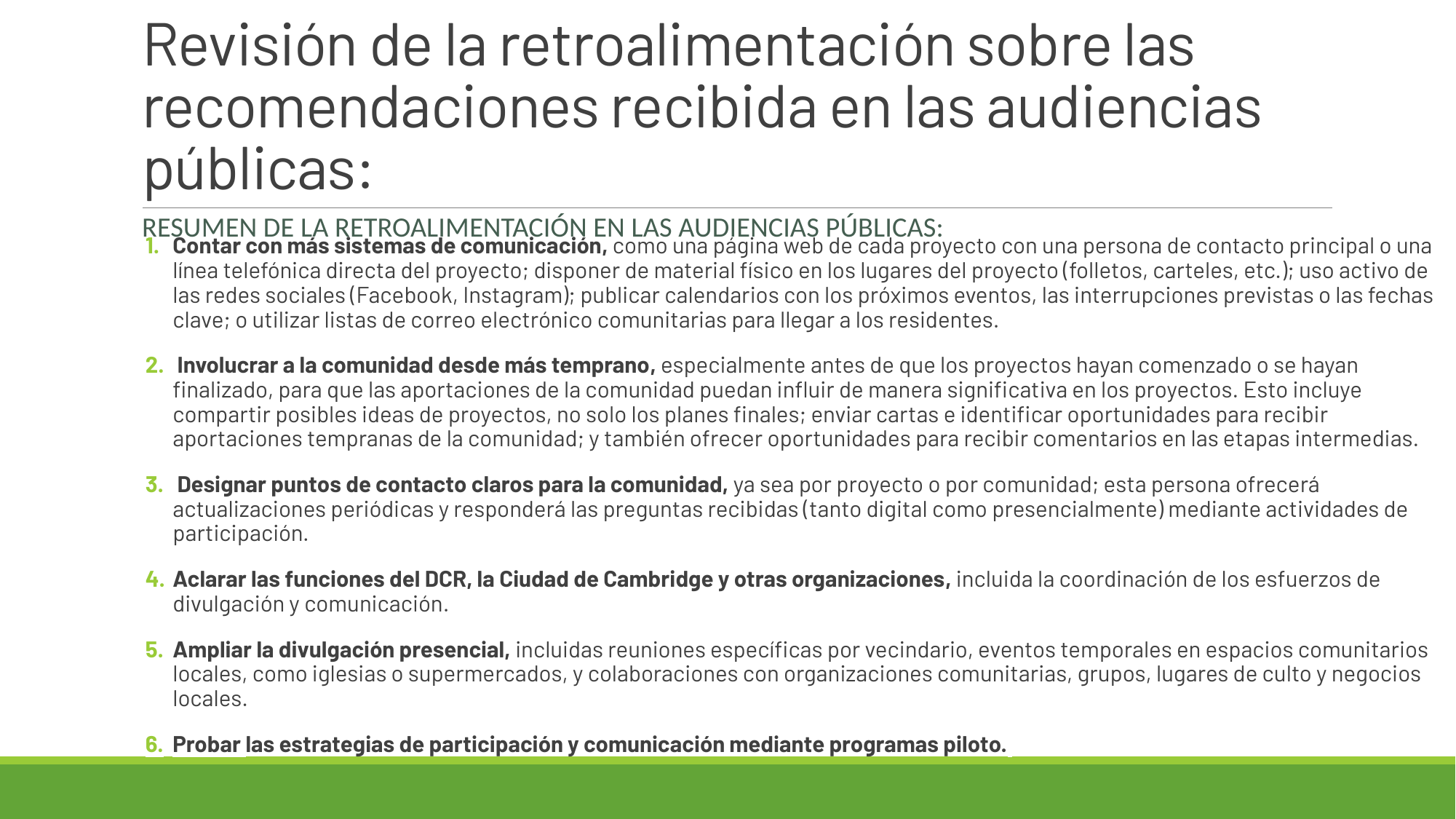

# Revisión de la retroalimentación sobre las recomendaciones recibida en las audiencias públicas:
RESUMEN DE LA RETROALIMENTACIÓN EN LAS AUDIENCIAS PÚBLICAS:
Contar con más sistemas de comunicación, como una página web de cada proyecto con una persona de contacto principal o una línea telefónica directa del proyecto; disponer de material físico en los lugares del proyecto (folletos, carteles, etc.); uso activo de las redes sociales (Facebook, Instagram); publicar calendarios con los próximos eventos, las interrupciones previstas o las fechas clave; o utilizar listas de correo electrónico comunitarias para llegar a los residentes.
 Involucrar a la comunidad desde más temprano, especialmente antes de que los proyectos hayan comenzado o se hayan finalizado, para que las aportaciones de la comunidad puedan influir de manera significativa en los proyectos. Esto incluye compartir posibles ideas de proyectos, no solo los planes finales; enviar cartas e identificar oportunidades para recibir aportaciones tempranas de la comunidad; y también ofrecer oportunidades para recibir comentarios en las etapas intermedias.
 Designar puntos de contacto claros para la comunidad, ya sea por proyecto o por comunidad; esta persona ofrecerá actualizaciones periódicas y responderá las preguntas recibidas (tanto digital como presencialmente) mediante actividades de participación.
Aclarar las funciones del DCR, la Ciudad de Cambridge y otras organizaciones, incluida la coordinación de los esfuerzos de divulgación y comunicación.
Ampliar la divulgación presencial, incluidas reuniones específicas por vecindario, eventos temporales en espacios comunitarios locales, como iglesias o supermercados, y colaboraciones con organizaciones comunitarias, grupos, lugares de culto y negocios locales.
Probar las estrategias de participación y comunicación mediante programas piloto.